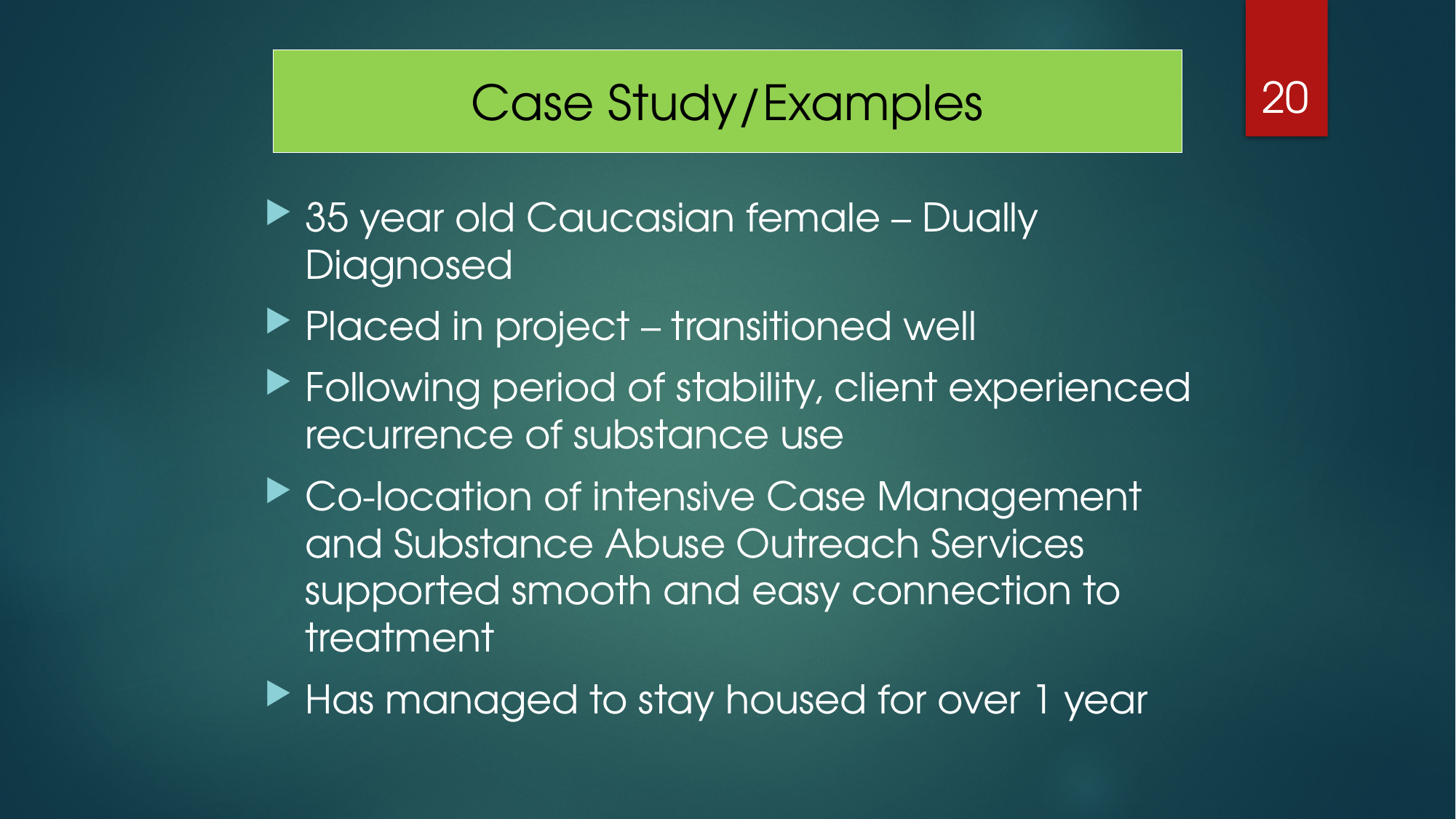

20
Case Study/Examples
35 year old Caucasian female – Dually Diagnosed
Placed in project – transitioned well
Following period of stability, client experienced recurrence of substance use
Co-location of intensive Case Management and Substance Abuse Outreach Services supported smooth and easy connection to treatment
Has managed to stay housed for over 1 year